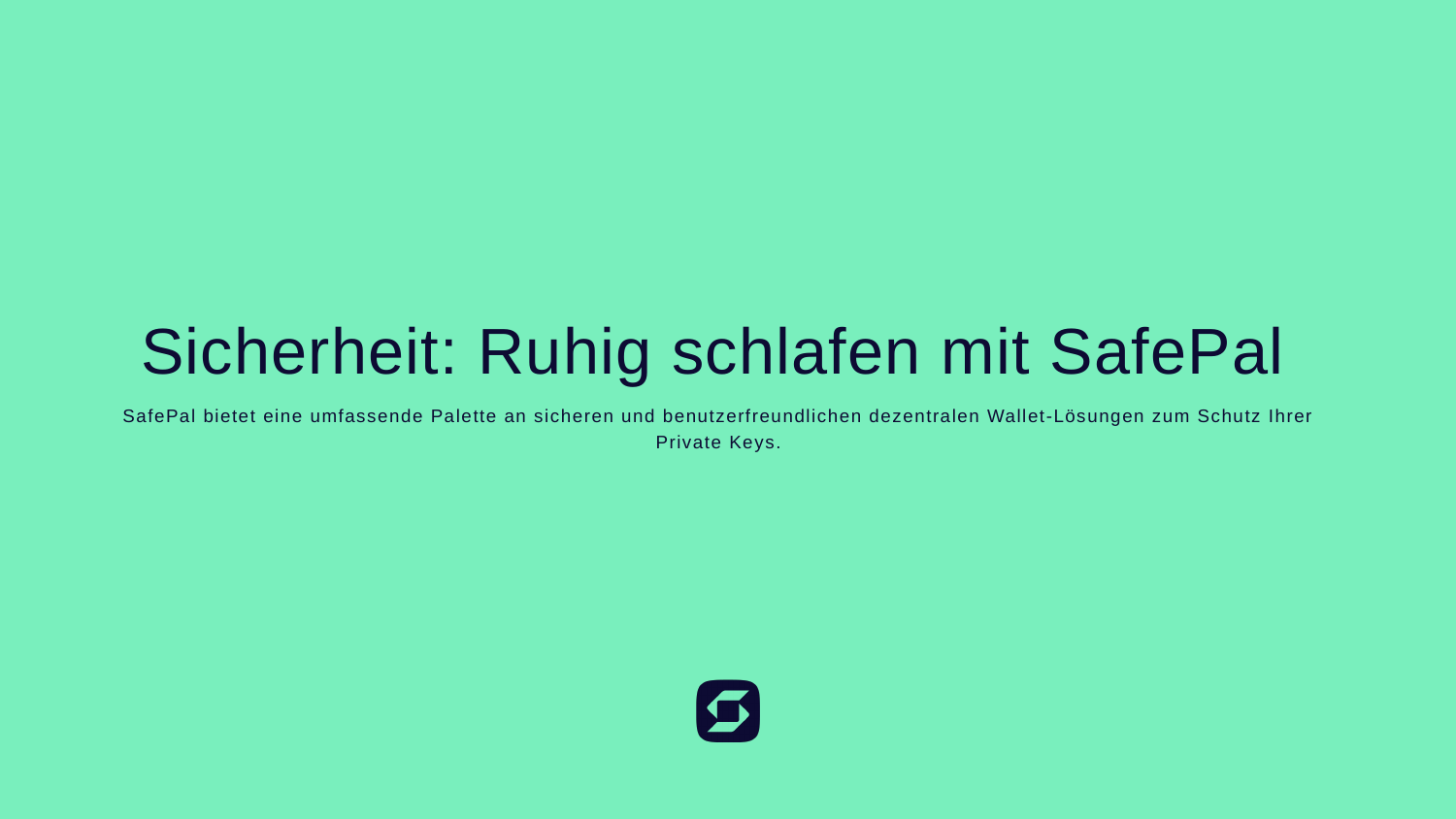

Sicherheit: Ruhig schlafen mit SafePal

SafePal bietet eine umfassende Palette an sicheren und benutzerfreundlichen dezentralen Wallet-Lösungen zum Schutz Ihrer Private Keys.